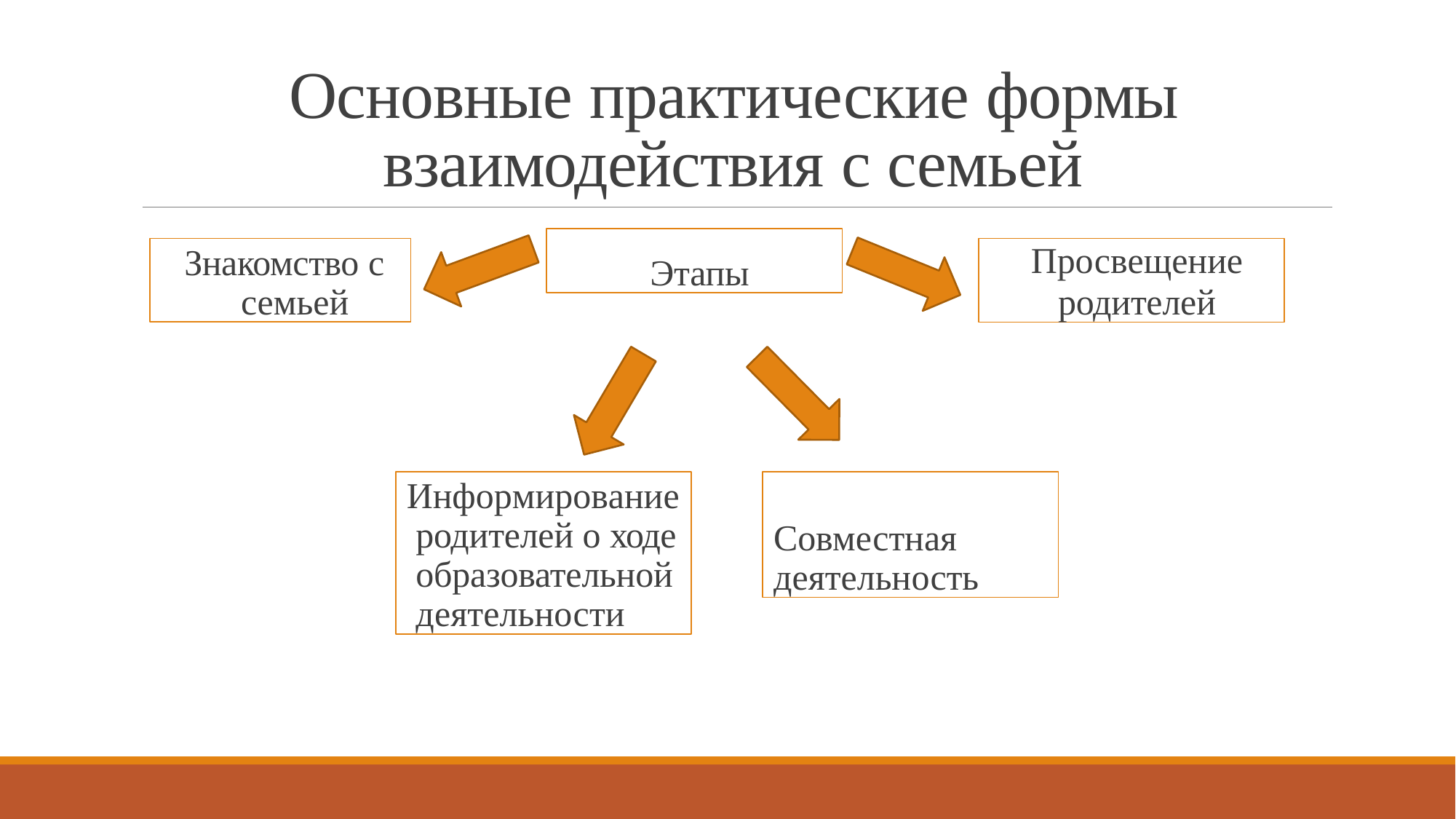

# Основные практические формы  взаимодействия с семьей
Этапы

Знакомство с  семьей
Просвещение
родителей

Информирование  родителей о ходе  образовательной  деятельности

Совместная  деятельность